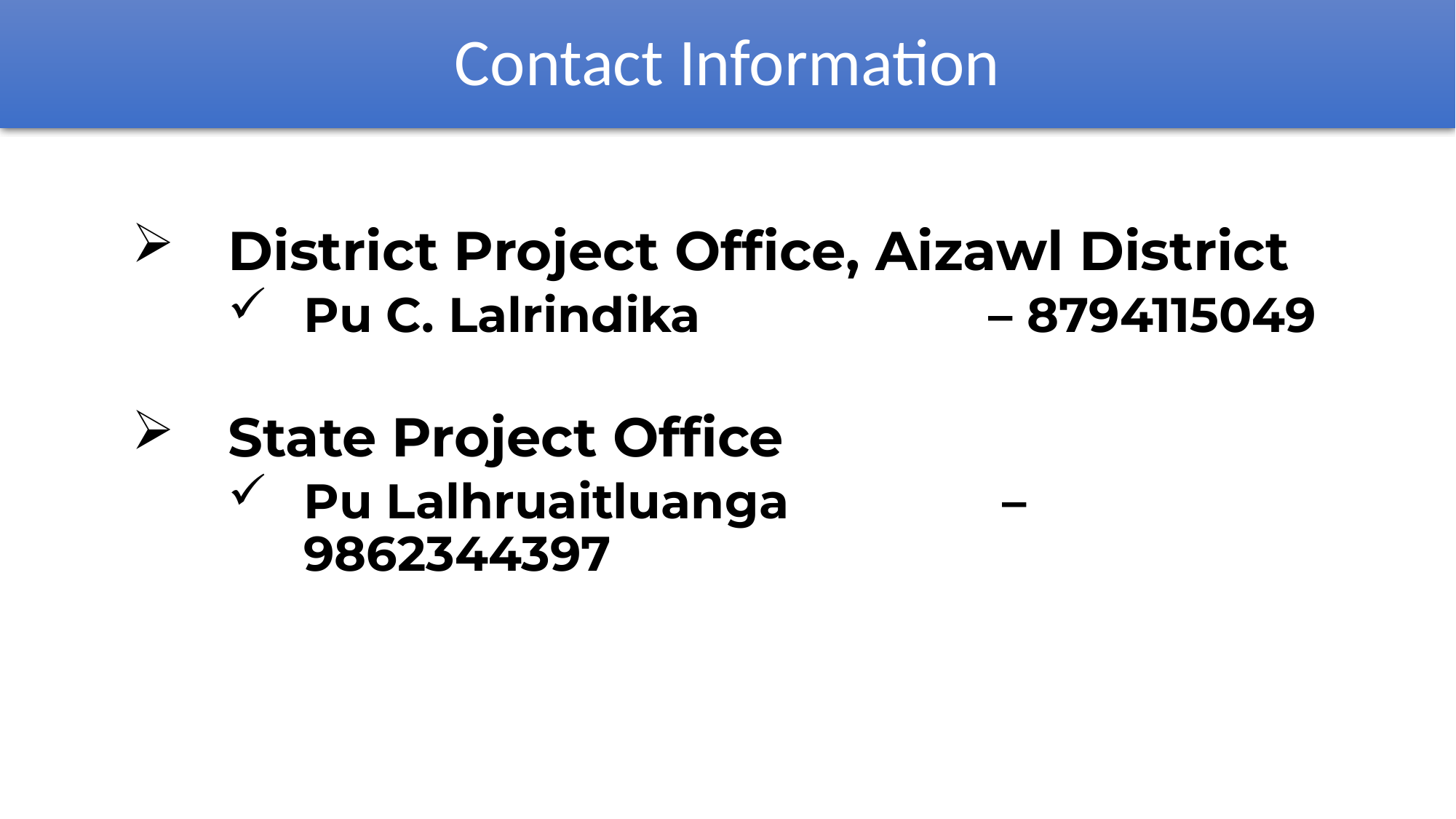

# Contact Information
District Project Office, Aizawl District
Pu C. Lalrindika 	– 8794115049
State Project Office
Pu Lalhruaitluanga	 – 9862344397